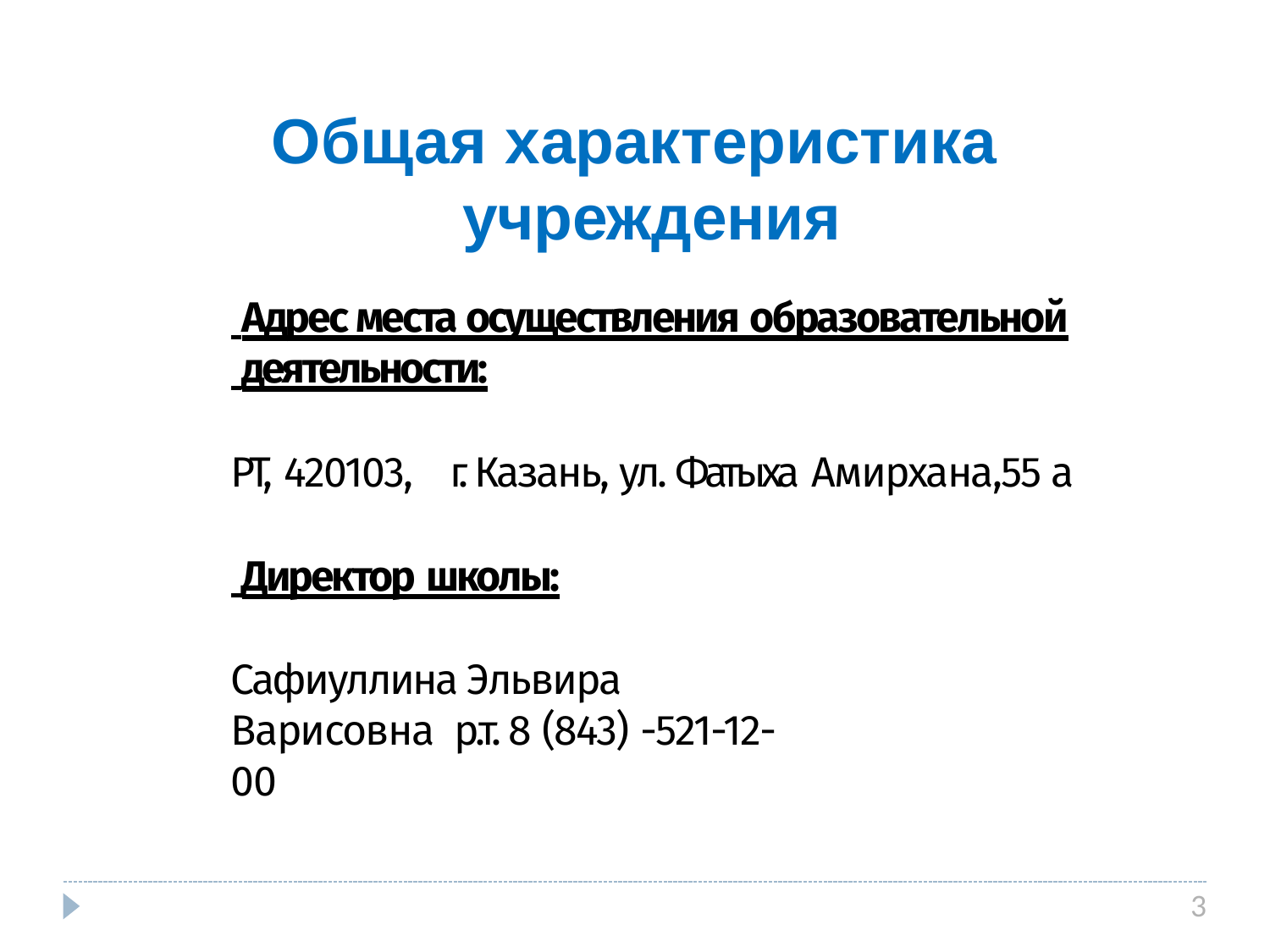

# Общая характеристика  учреждения
 Адрес места осуществления образовательной
 деятельности:

РТ, 420103,	г. Казань, ул. Фатыха  Амирхана,55 а

 Директор школы:

Сафиуллина Эльвира Варисовна  р.т. 8 (843) -521-12-00
3